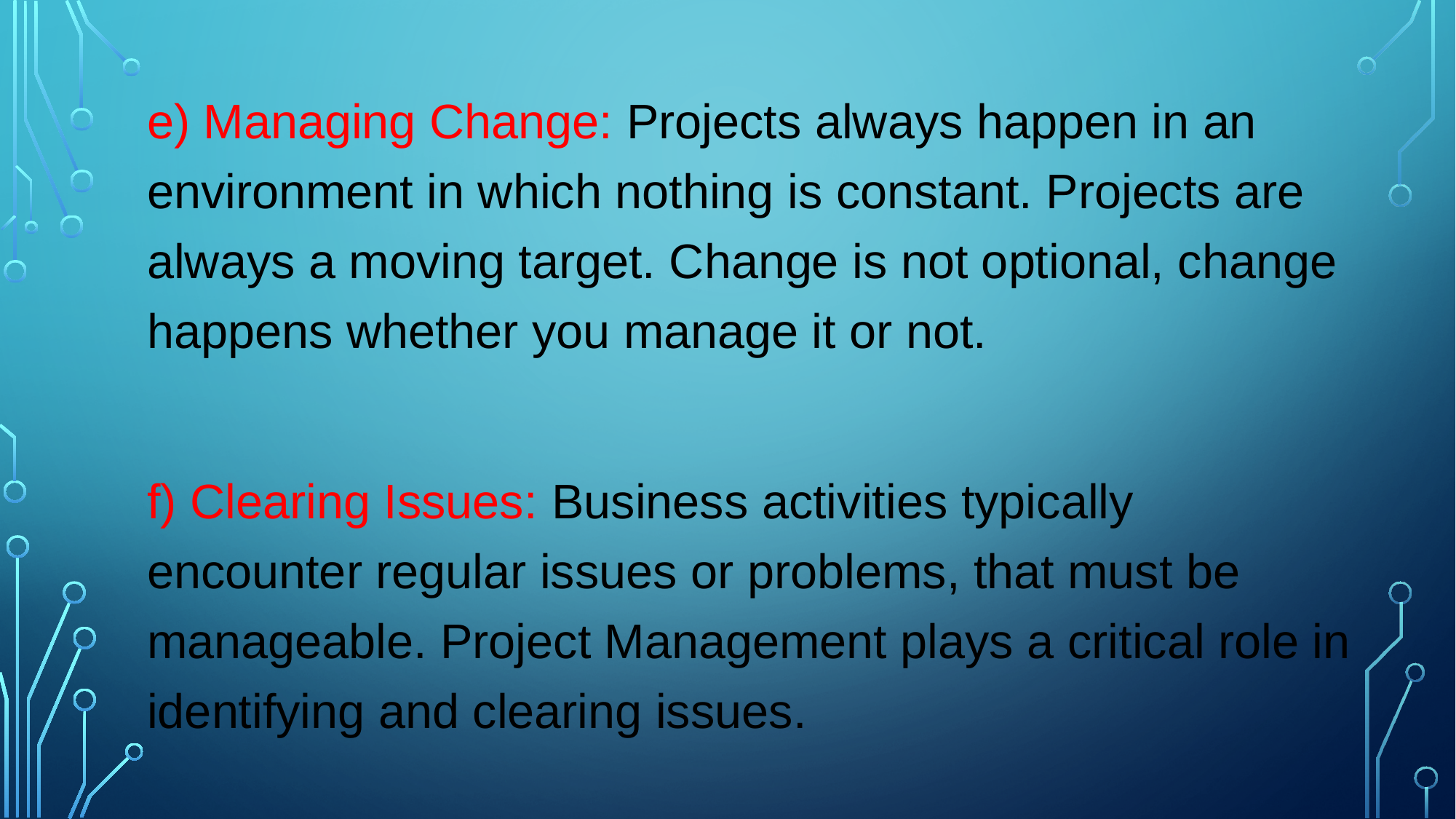

e) Managing Change: Projects always happen in an environment in which nothing is constant. Projects are always a moving target. Change is not optional, change happens whether you manage it or not.

f) Clearing Issues: Business activities typically encounter regular issues or problems, that must be manageable. Project Management plays a critical role in identifying and clearing issues.